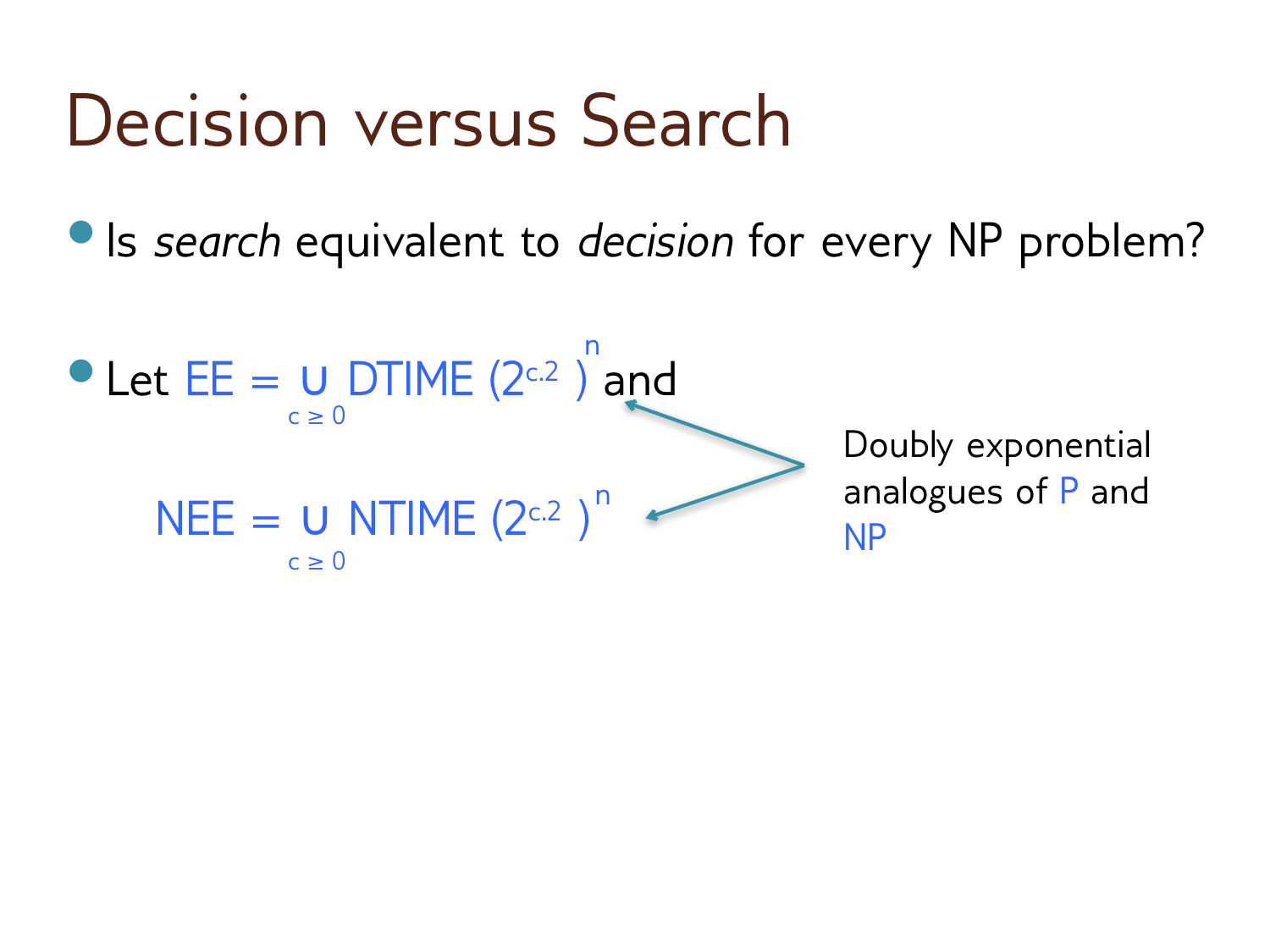

# Decision versus Search
Is search equivalent to decision for every NP problem?

Let EE = ∪ DTIME (2c.2  ) and

      NEE = ∪ NTIME (2c.2  )

n
c ≥ 0
Doubly exponential analogues of P and NP
n
c ≥ 0